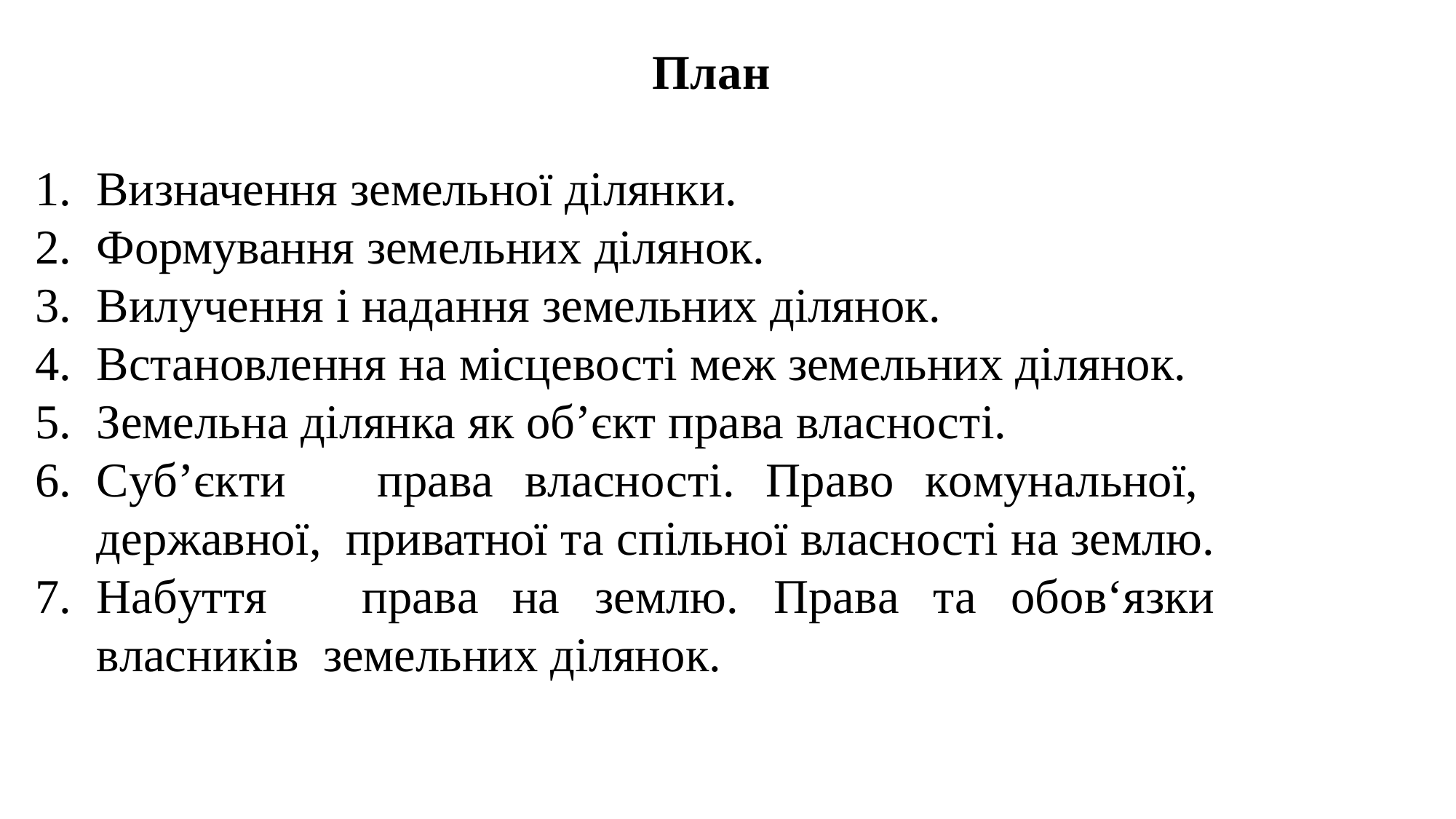

# План
Визначення земельної ділянки.
Формування земельних ділянок.
Вилучення і надання земельних ділянок.
Встановлення на місцевості меж земельних ділянок.
Земельна ділянка як об’єкт права власності.
Суб’єкти	права	власності.	Право	комунальної,	державної,  приватної та спільної власності на землю.
Набуття	права	на	землю.	Права	та	обов‘язки	власників  земельних ділянок.